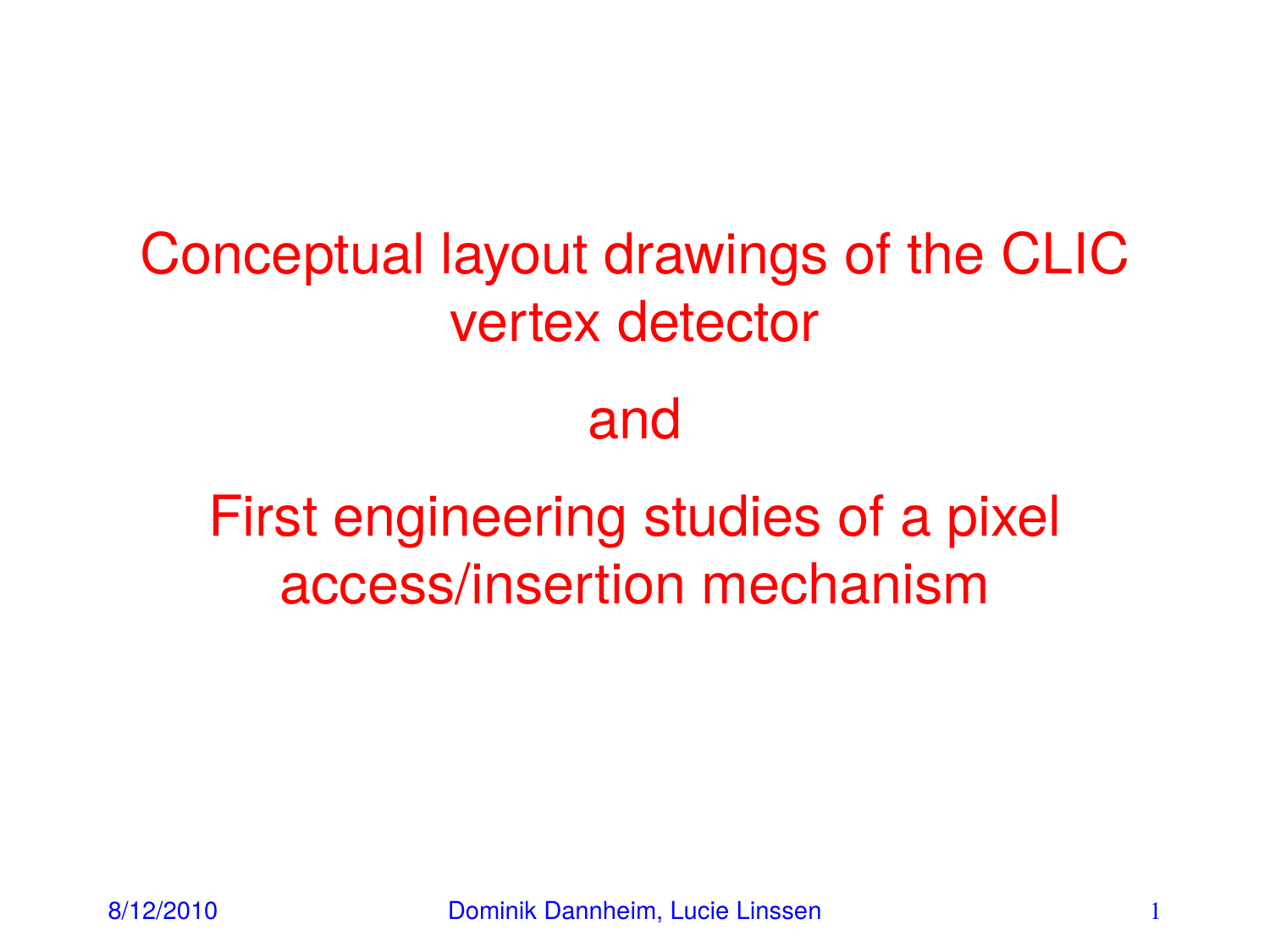

Conceptual layout drawings of the CLIC vertex detector

and

First engineering studies of a pixel access/insertion mechanism
8/12/2010
Dominik Dannheim, Lucie Linssen
1